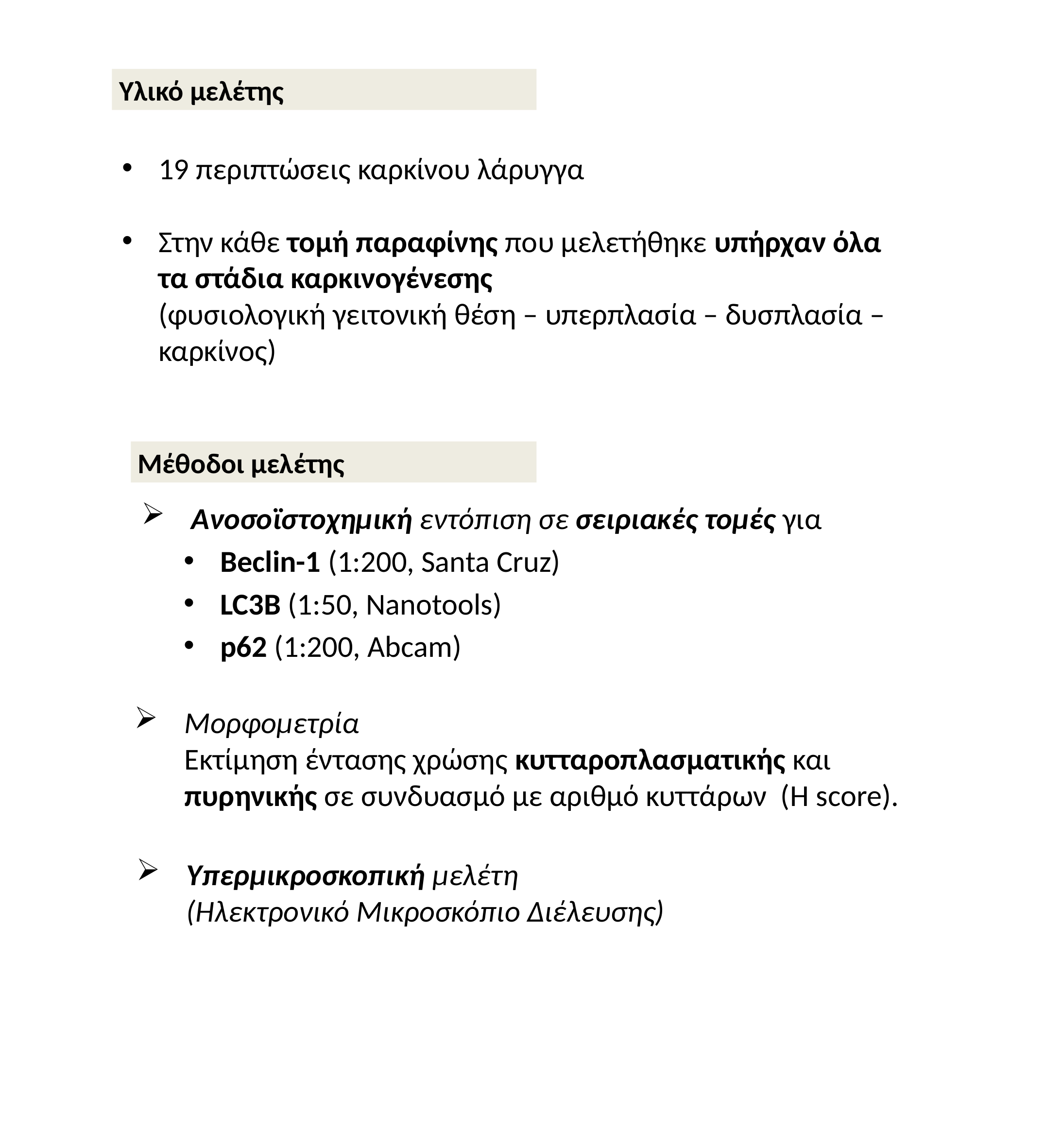

Υλικό μελέτης

19 περιπτώσεις καρκίνου λάρυγγα

Στην κάθε τομή παραφίνης που μελετήθηκε υπήρχαν όλα τα στάδια καρκινογένεσης
	(φυσιολογική γειτονική θέση – υπερπλασία – δυσπλασία – καρκίνος)

Μέθοδοι μελέτης
Ανοσοϊστοχημική εντόπιση σε σειριακές τομές για
Beclin-1 (1:200, Santa Cruz)
LC3B (1:50, Nanotools)
p62 (1:200, Abcam)
Μορφομετρία
Εκτίμηση έντασης χρώσης κυτταροπλασματικής και πυρηνικής σε συνδυασμό με αριθμό κυττάρων  (H score).
Υπερμικροσκοπική μελέτη
	(Ηλεκτρονικό Μικροσκόπιο Διέλευσης)